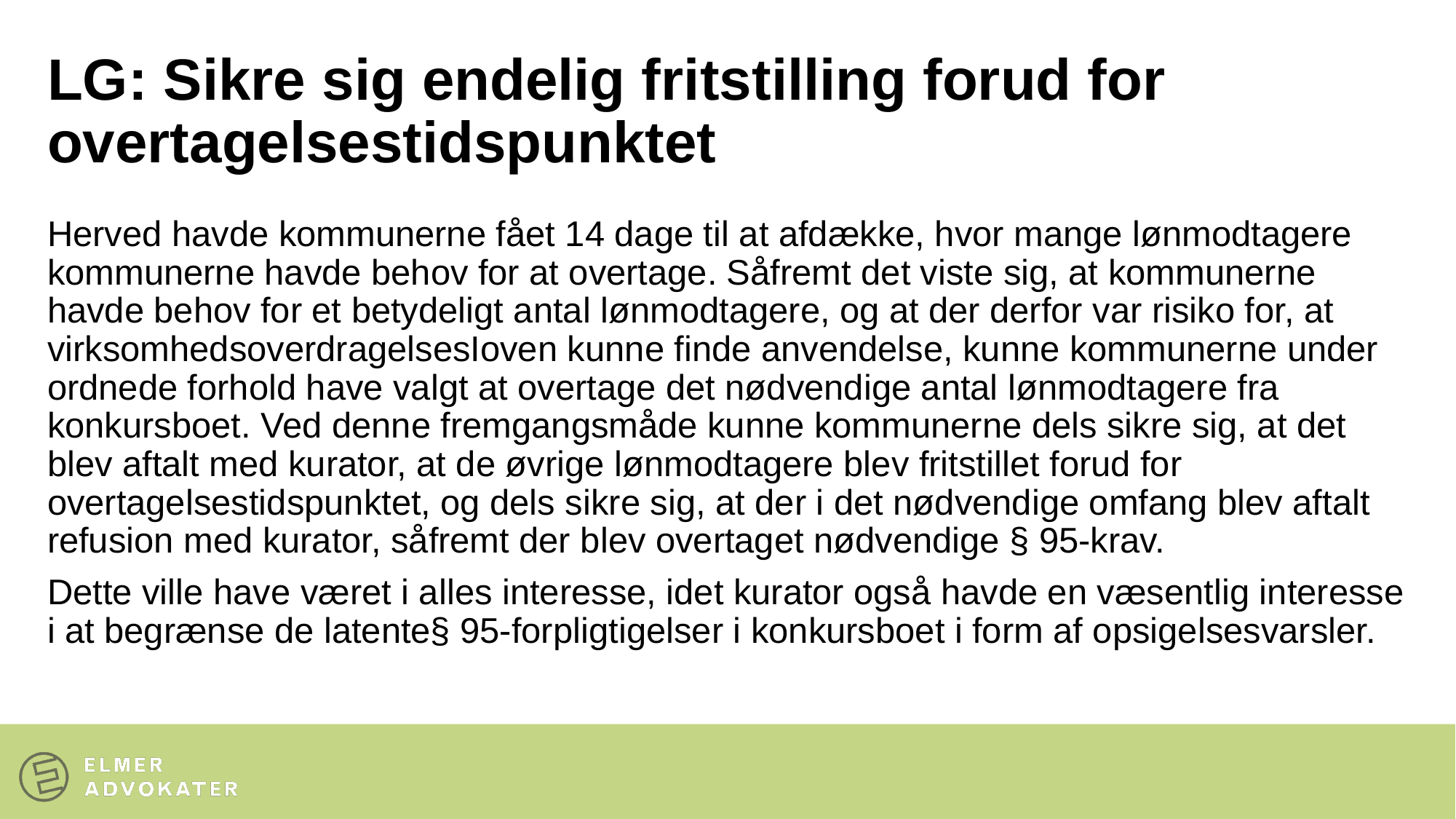

# LG: Sikre sig endelig fritstilling forud for overtagelsestidspunktet
Herved havde kommunerne fået 14 dage til at afdække, hvor mange lønmodtagere kommunerne havde behov for at overtage. Såfremt det viste sig, at kommunerne havde behov for et betydeligt antal lønmodtagere, og at der derfor var risiko for, at virksomhedsoverdragelsesIoven kunne finde anvendelse, kunne kommunerne under ordnede forhold have valgt at overtage det nødvendige antal lønmodtagere fra konkursboet. Ved denne fremgangsmåde kunne kommunerne dels sikre sig, at det blev aftalt med kurator, at de øvrige lønmodtagere blev fritstillet forud for overtagelsestidspunktet, og dels sikre sig, at der i det nødvendige omfang blev aftalt refusion med kurator, såfremt der blev overtaget nødvendige § 95-krav.
Dette ville have været i alles interesse, idet kurator også havde en væsentlig interesse i at begrænse de latente§ 95-forpligtigelser i konkursboet i form af opsigelsesvarsler.